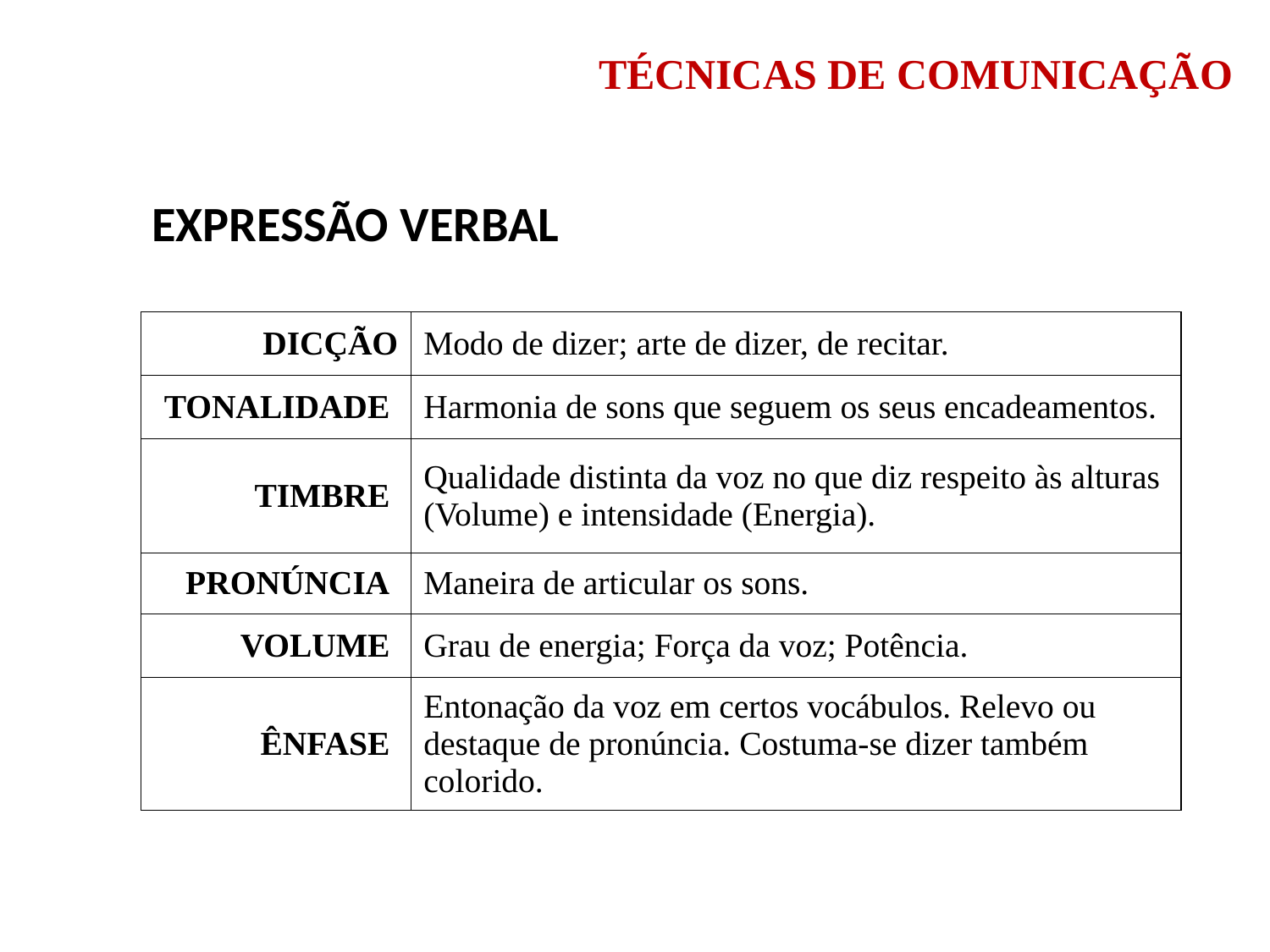

Estes recursos são os seguintes:

TÉCNICAS DE COMUNICAÇÃO
EXPRESSÃO VERBAL

| DICÇÃO | Modo de dizer; arte de dizer, de recitar. |
| --- | --- |
| TONALIDADE | Harmonia de sons que seguem os seus encadeamentos. |
| TIMBRE | Qualidade distinta da voz no que diz respeito às alturas (Volume) e intensidade (Energia). |
| PRONÚNCIA | Maneira de articular os sons. |
| VOLUME | Grau de energia; Força da voz; Potência. |
| ÊNFASE | Entonação da voz em certos vocábulos. Relevo ou destaque de pronúncia. Costuma-se dizer também colorido. |